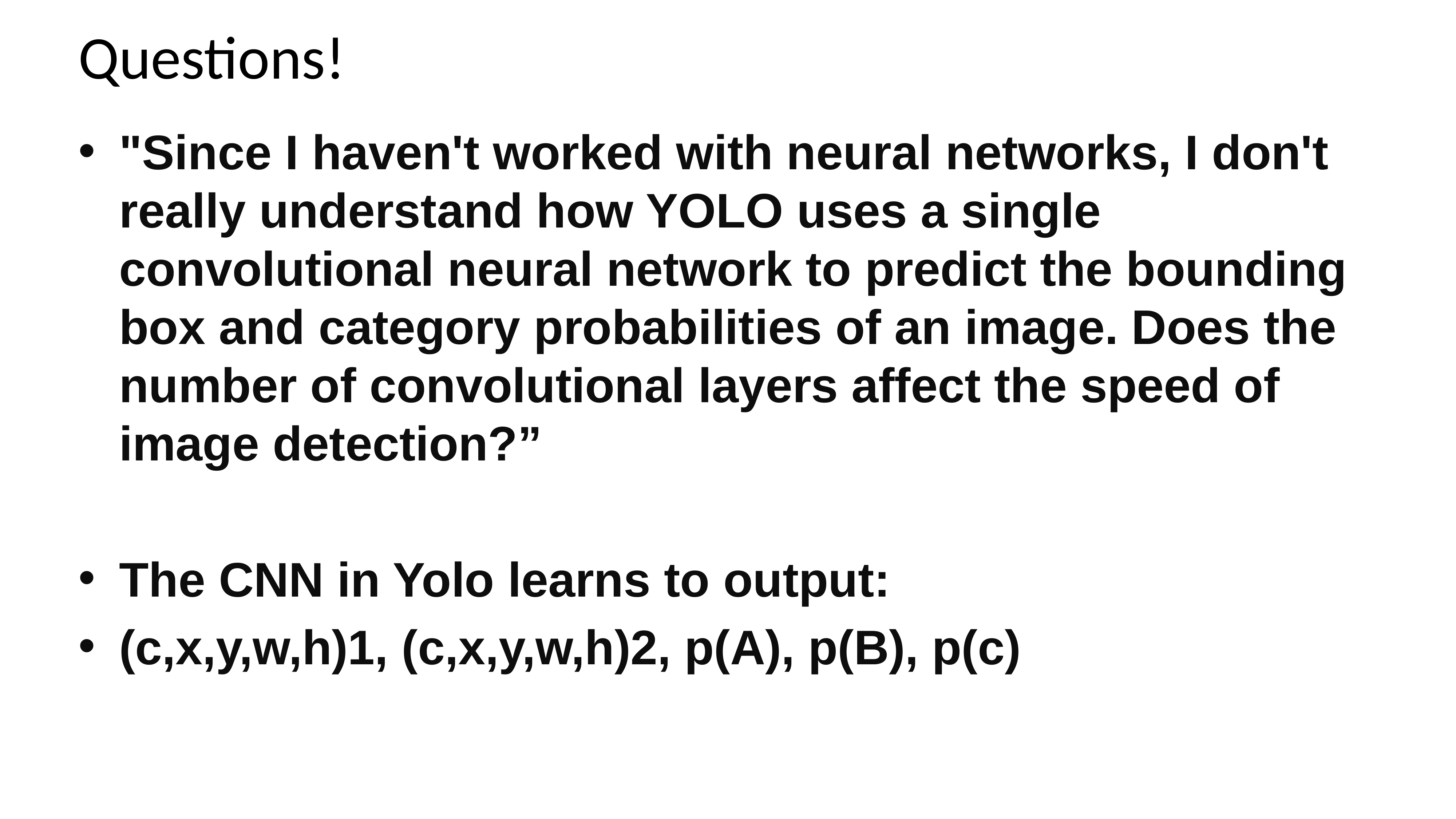

# Questions!
"Since I haven't worked with neural networks, I don't really understand how YOLO uses a single convolutional neural network to predict the bounding box and category probabilities of an image. Does the number of convolutional layers affect the speed of image detection?”

The CNN in Yolo learns to output:
(c,x,y,w,h)1, (c,x,y,w,h)2, p(A), p(B), p(c)